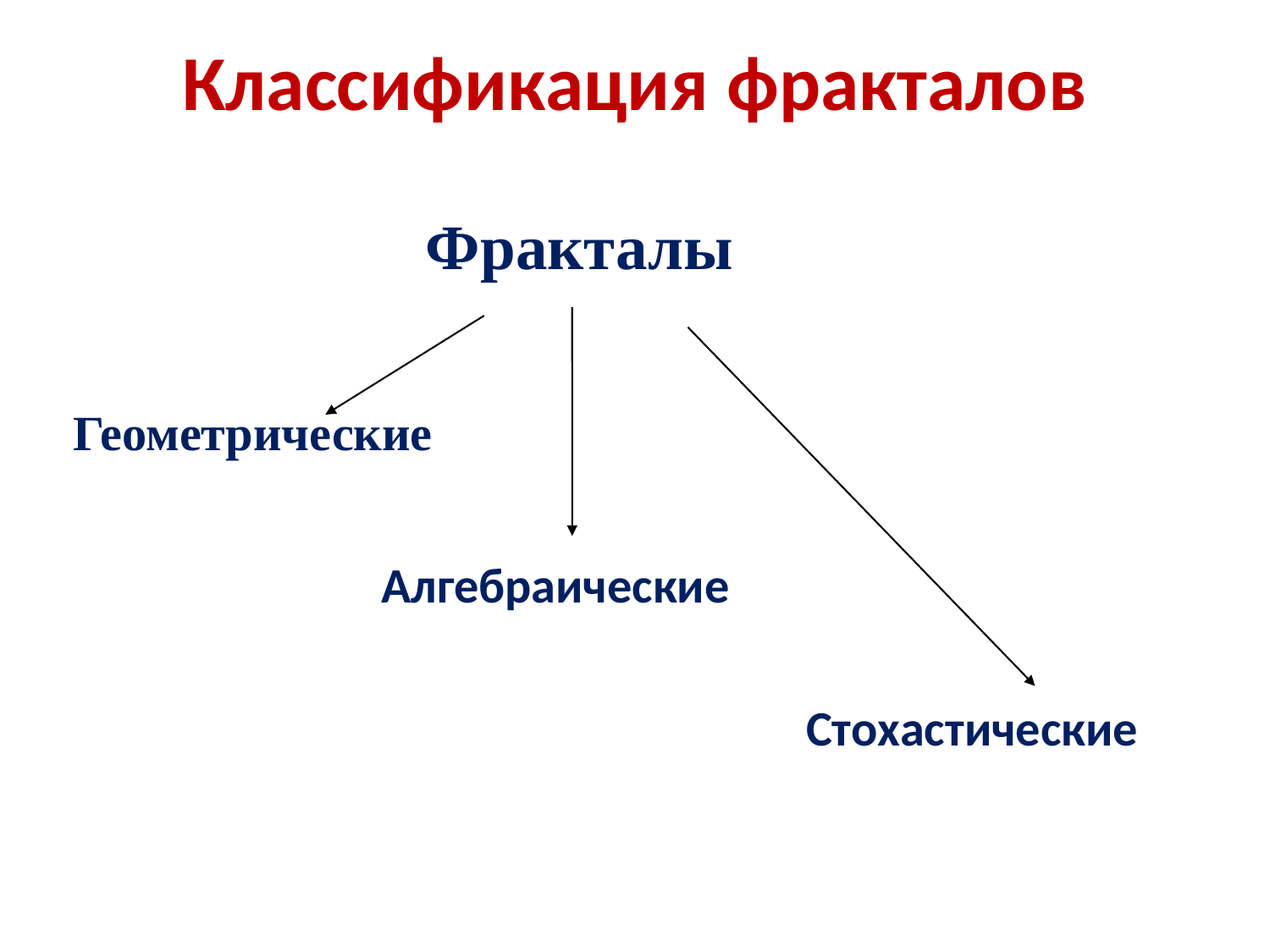

# Классификация фракталов
Фракталы

Геометрические
Алгебраические
Стохастические